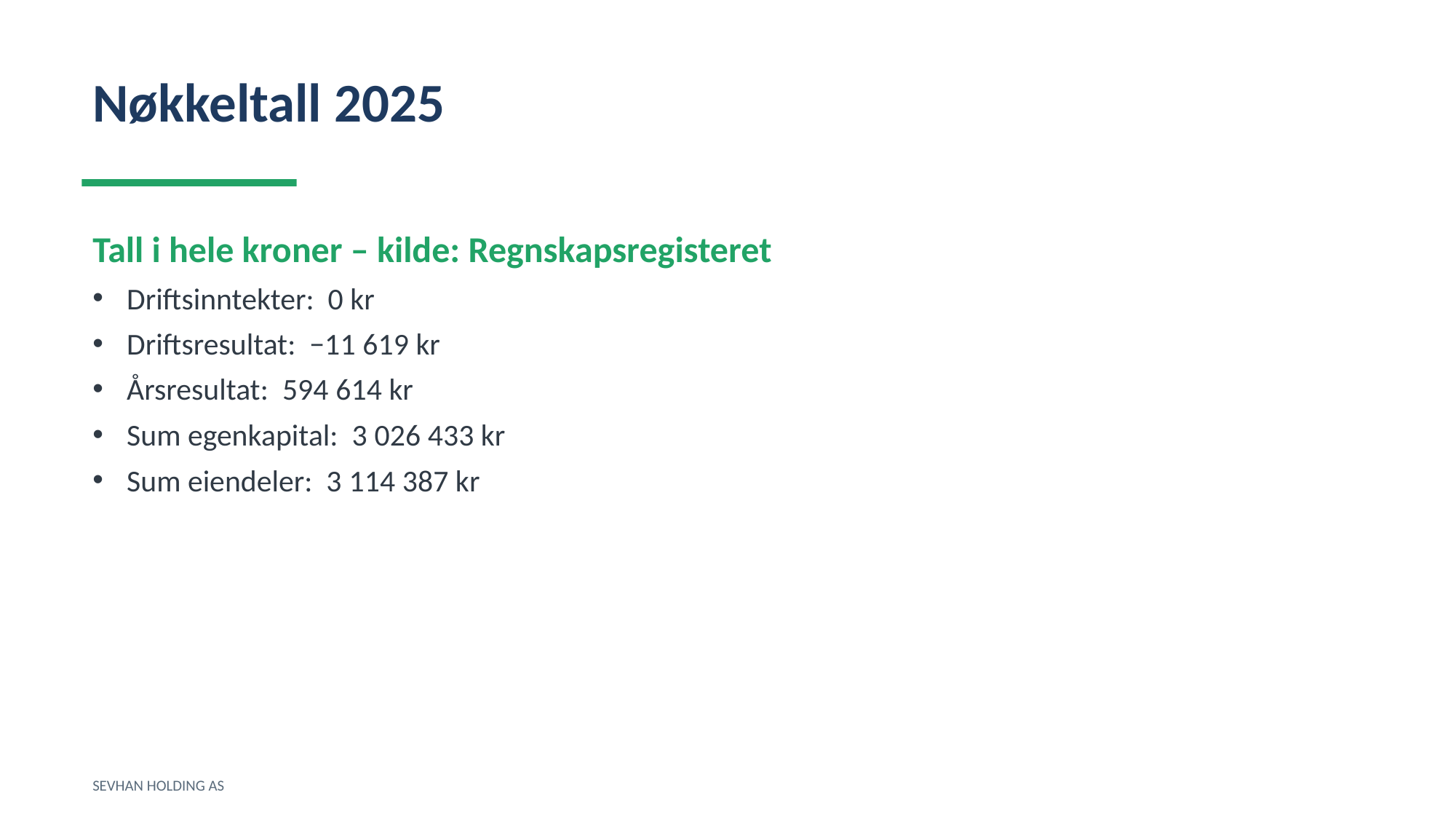

Nøkkeltall 2025

Tall i hele kroner – kilde: Regnskapsregisteret
Driftsinntekter:  0 kr
Driftsresultat:  −11 619 kr
Årsresultat:  594 614 kr
Sum egenkapital:  3 026 433 kr
Sum eiendeler:  3 114 387 kr
SEVHAN HOLDING AS